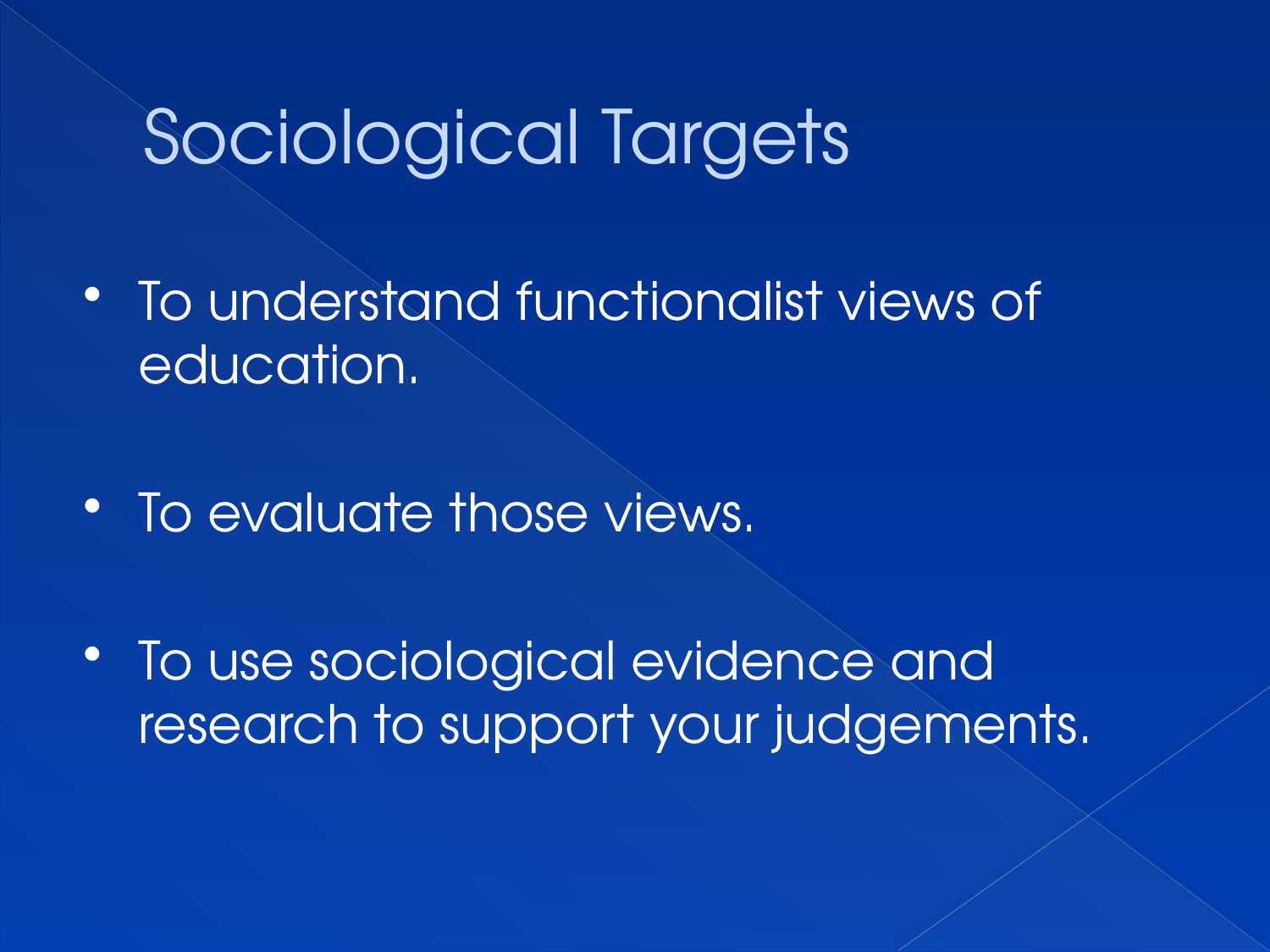

# Sociological Targets
To understand functionalist views of education.

To evaluate those views.

To use sociological evidence and research to support your judgements.